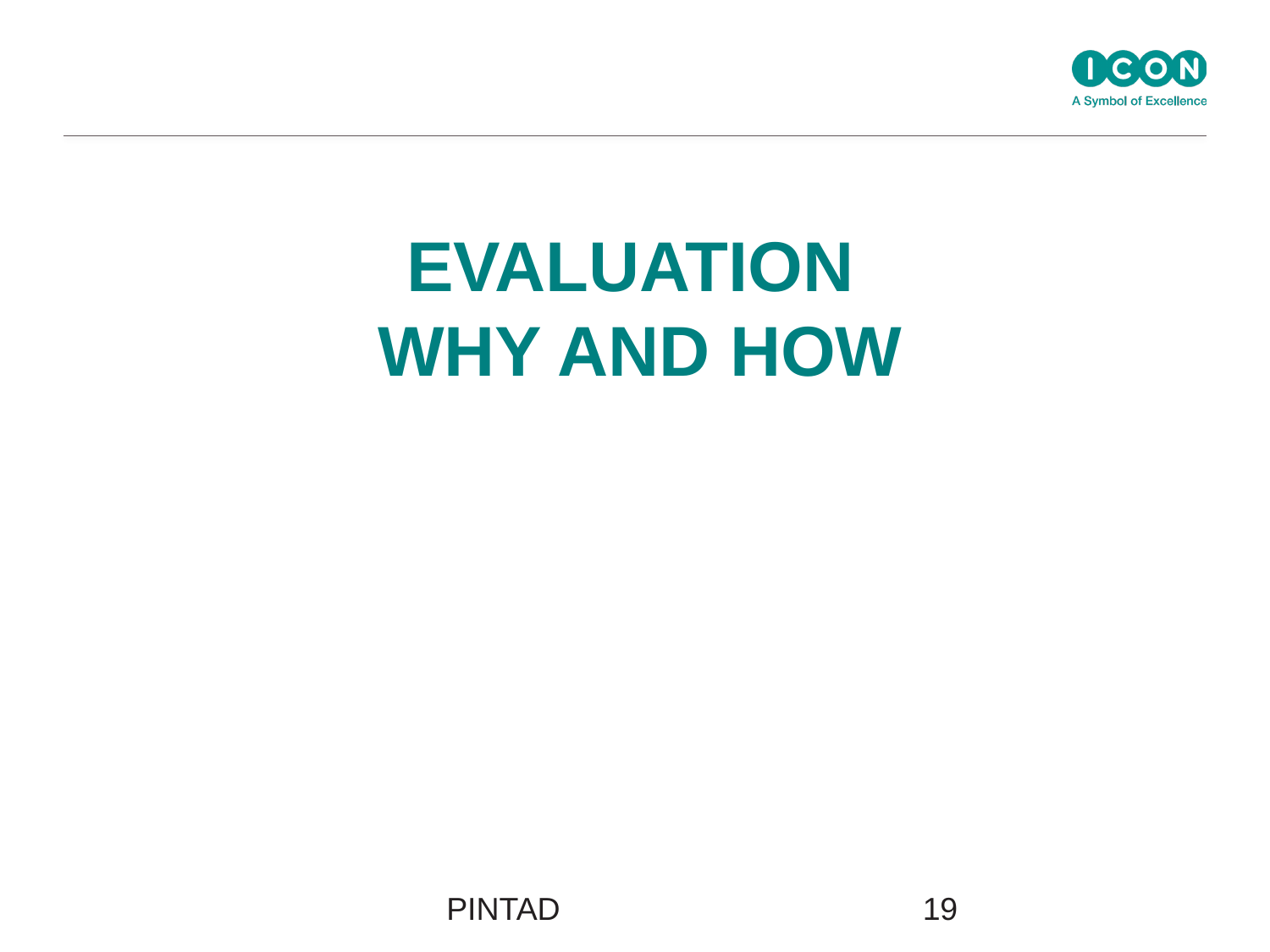

# Evaluation Why and how

PINTAD
19